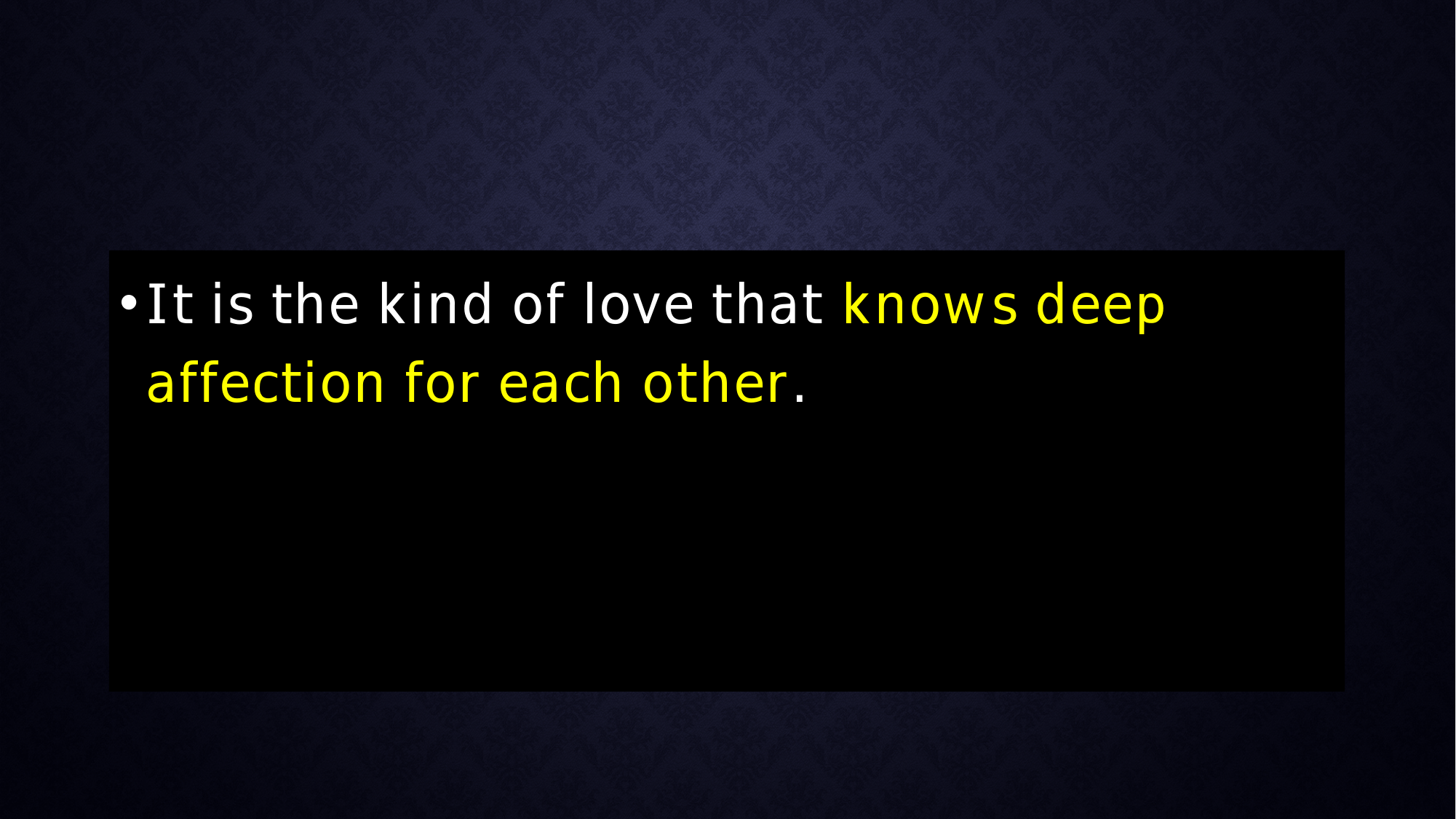

It is the kind of love that knows deep affection for each other.